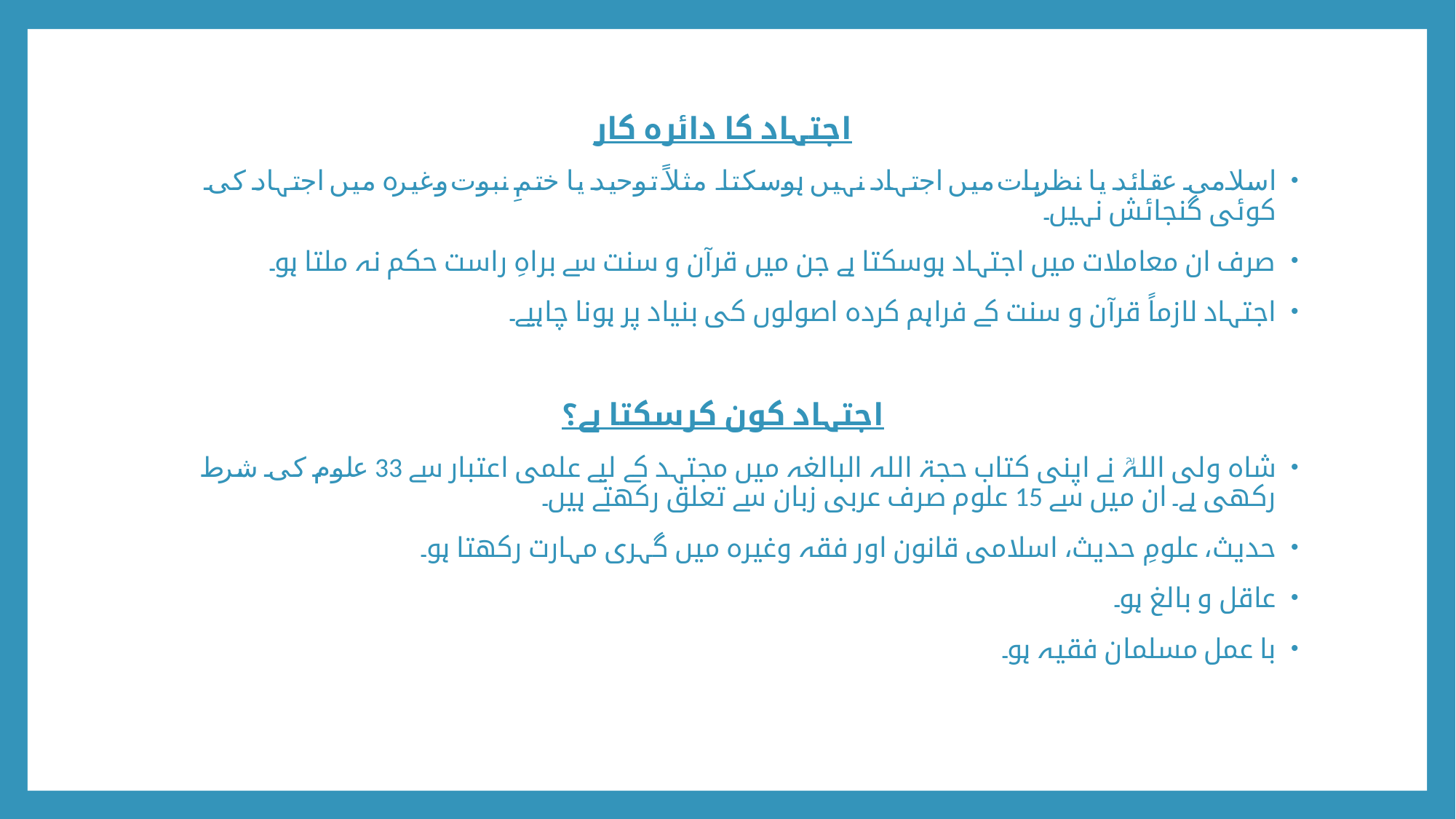

اجتہاد کا دائرہ کار
اسلامی عقائد یا نظریات میں اجتہاد نہیں ہوسکتا۔ مثلاً توحید یا ختمِ نبوت وغیرہ میں اجتہاد کی کوئی گنجائش نہیں۔
صرف ان معاملات میں اجتہاد ہوسکتا ہے جن میں قرآن و سنت سے براہِ راست حکم نہ ملتا ہو۔
اجتہاد لازماً قرآن و سنت کے فراہم کردہ اصولوں کی بنیاد پر ہونا چاہیے۔

اجتہاد کون کرسکتا ہے؟
شاہ ولی اللہؒ نے اپنی کتاب حجۃ اللہ البالغہ میں مجتہد کے لیے علمی اعتبار سے 33 علوم کی شرط رکھی ہے۔ ان میں سے 15 علوم صرف عربی زبان سے تعلق رکھتے ہیں۔
حدیث، علومِ حدیث، اسلامی قانون اور فقہ وغیرہ میں گہری مہارت رکھتا ہو۔
عاقل و بالغ ہو۔
با عمل مسلمان فقیہ ہو۔